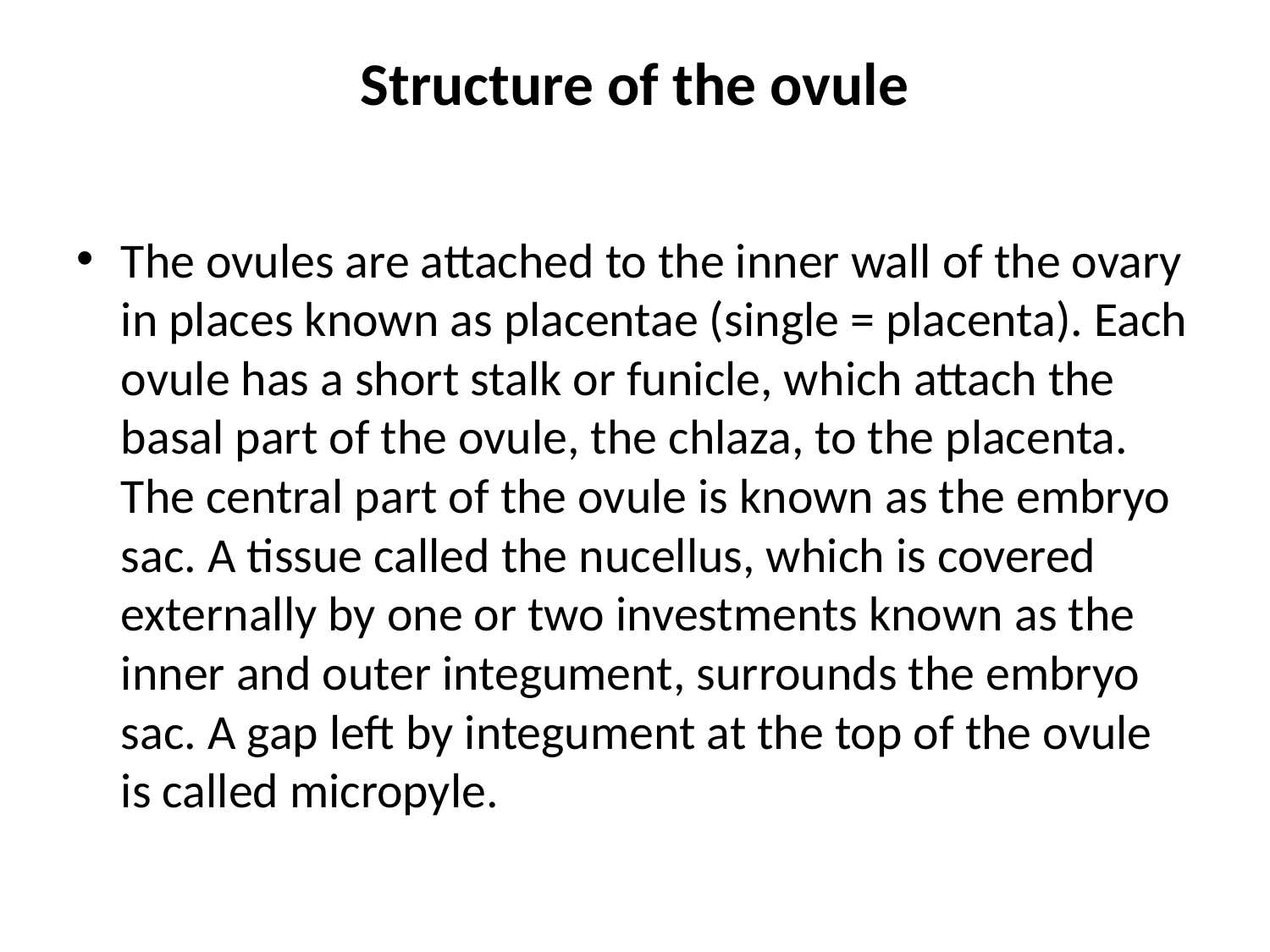

# Structure of the ovule
The ovules are attached to the inner wall of the ovary in places known as placentae (single = placenta). Each ovule has a short stalk or funicle, which attach the basal part of the ovule, the chlaza, to the placenta. The central part of the ovule is known as the embryo sac. A tissue called the nucellus, which is covered externally by one or two investments known as the inner and outer integument, surrounds the embryo sac. A gap left by integument at the top of the ovule is called micropyle.